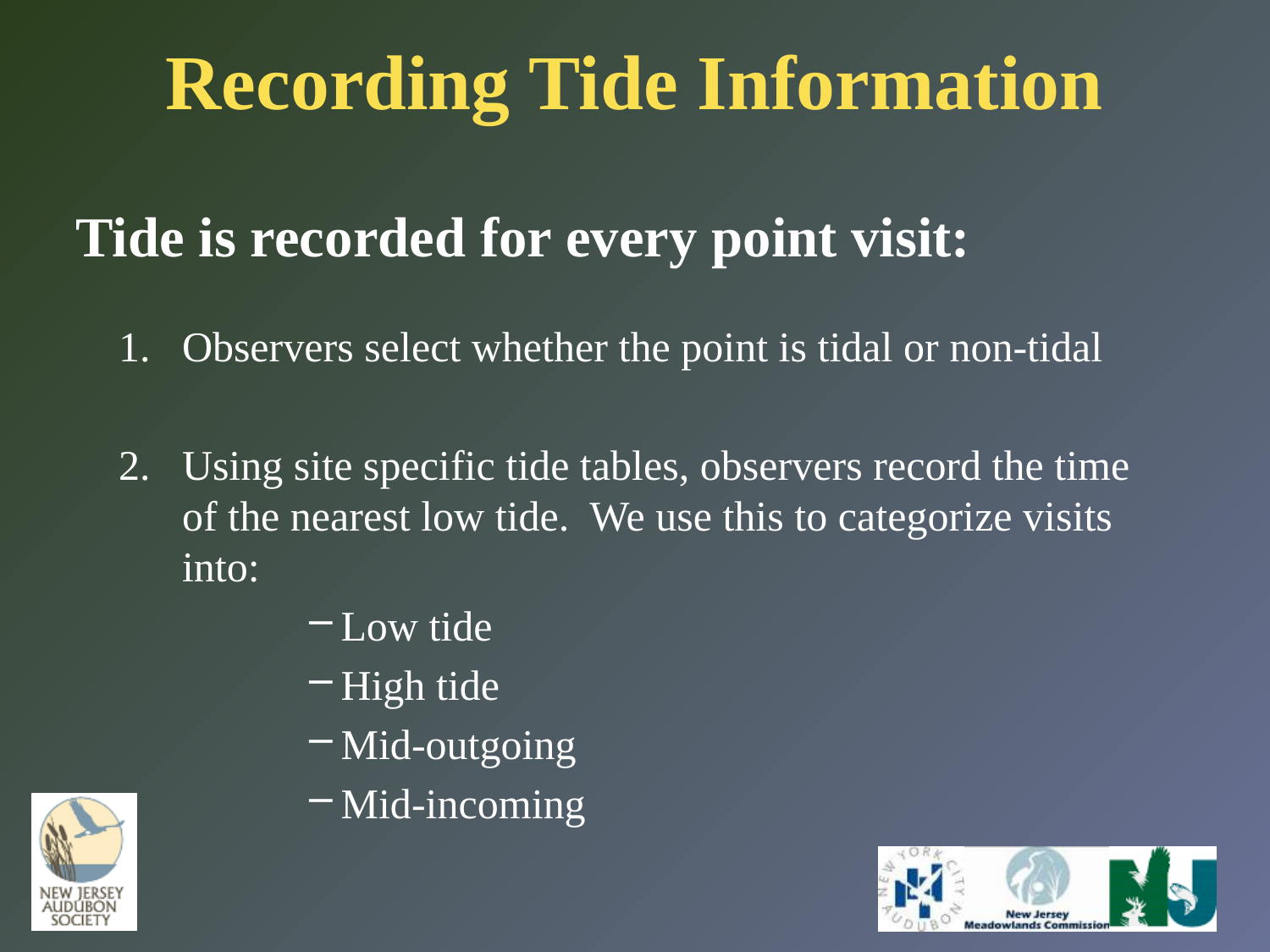

# Recording Tide Information
Tide is recorded for every point visit:
Observers select whether the point is tidal or non-tidal

Using site specific tide tables, observers record the time of the nearest low tide.  We use this to categorize visits into:
Low tide
High tide
Mid-outgoing
Mid-incoming